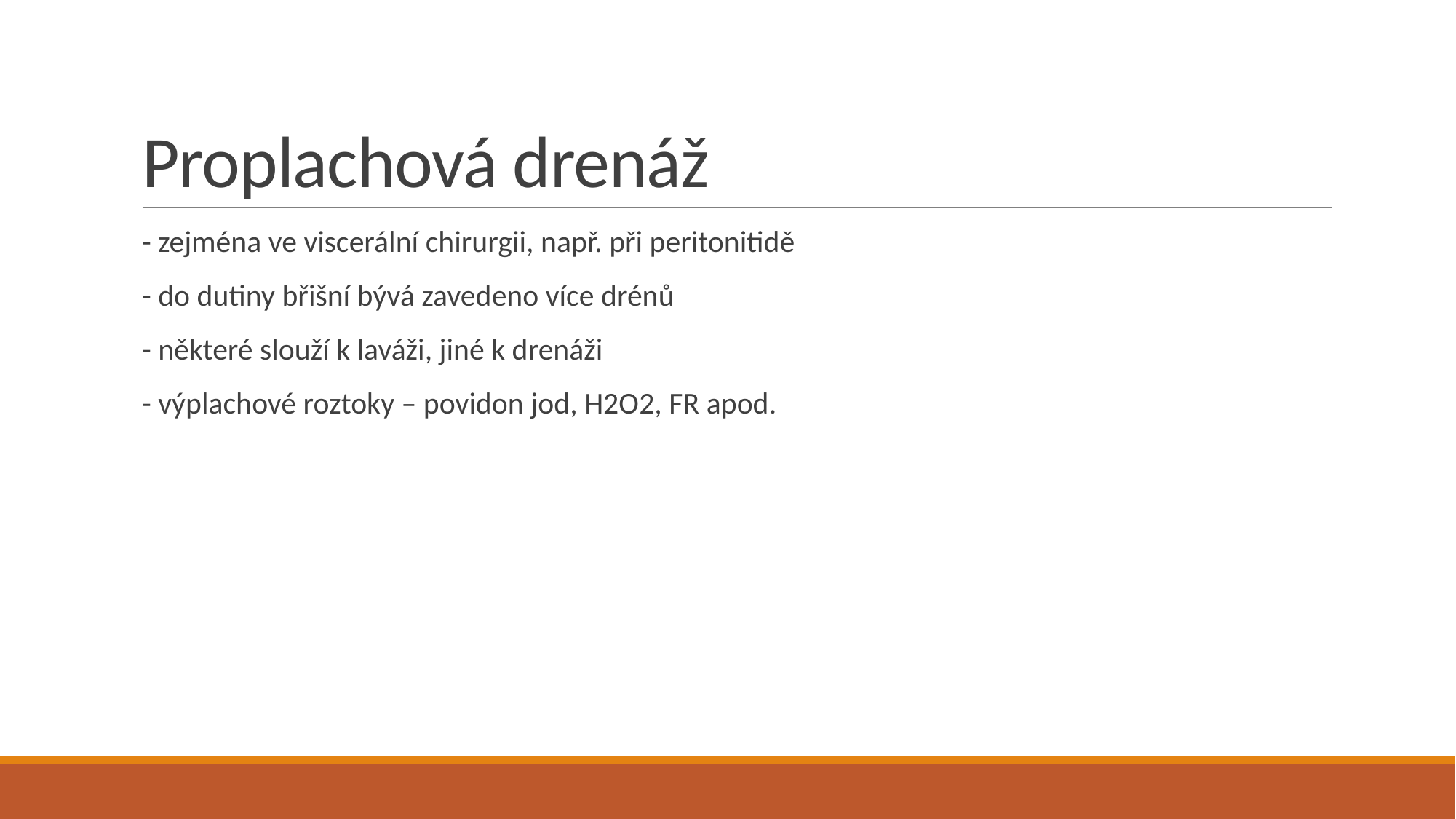

# Proplachová drenáž
- zejména ve viscerální chirurgii, např. při peritonitidě
- do dutiny břišní bývá zavedeno více drénů
- některé slouží k laváži, jiné k drenáži
- výplachové roztoky – povidon jod, H2O2, FR apod.